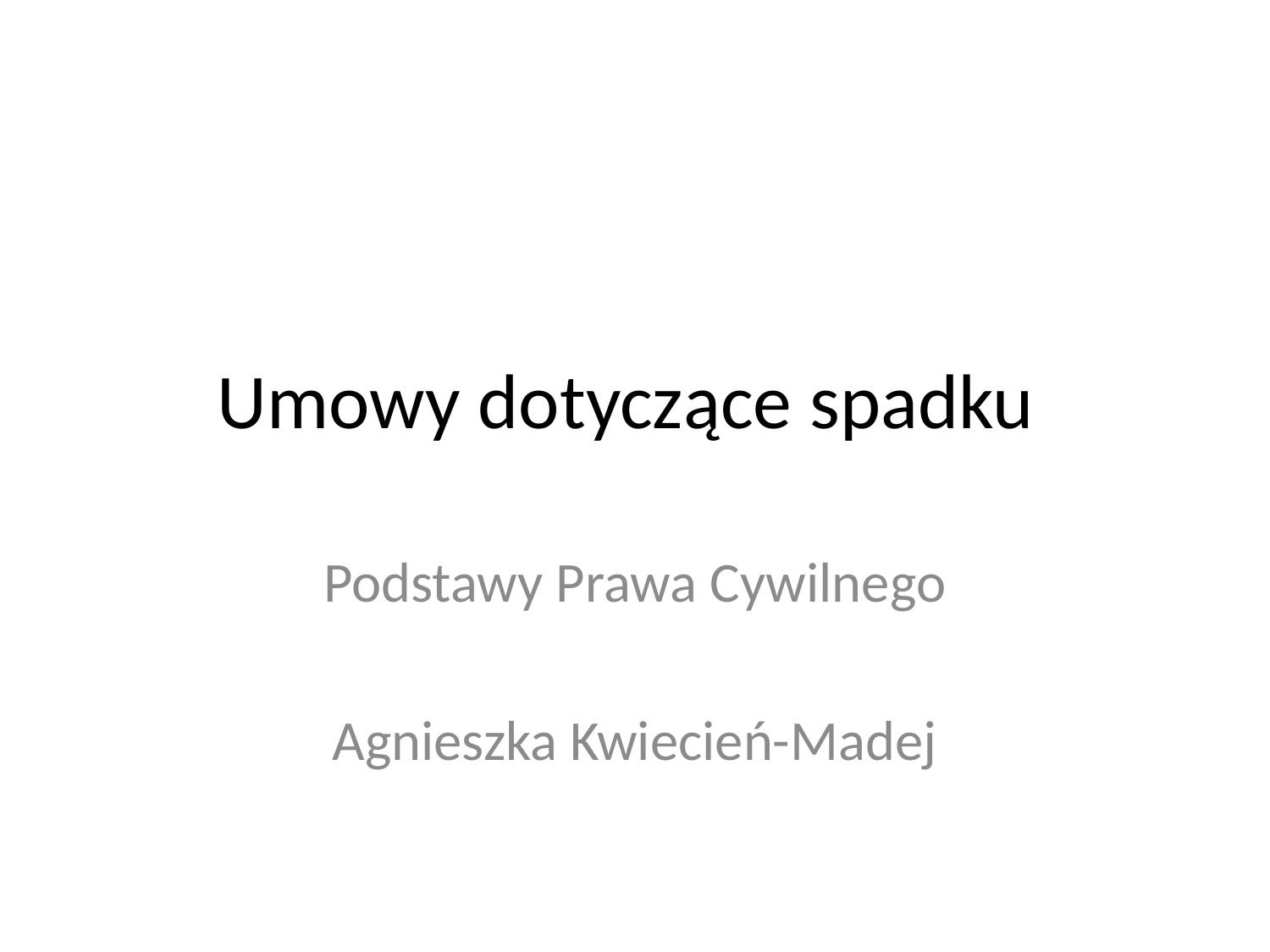

# Umowy dotyczące spadku
Podstawy Prawa Cywilnego

Agnieszka Kwiecień-Madej